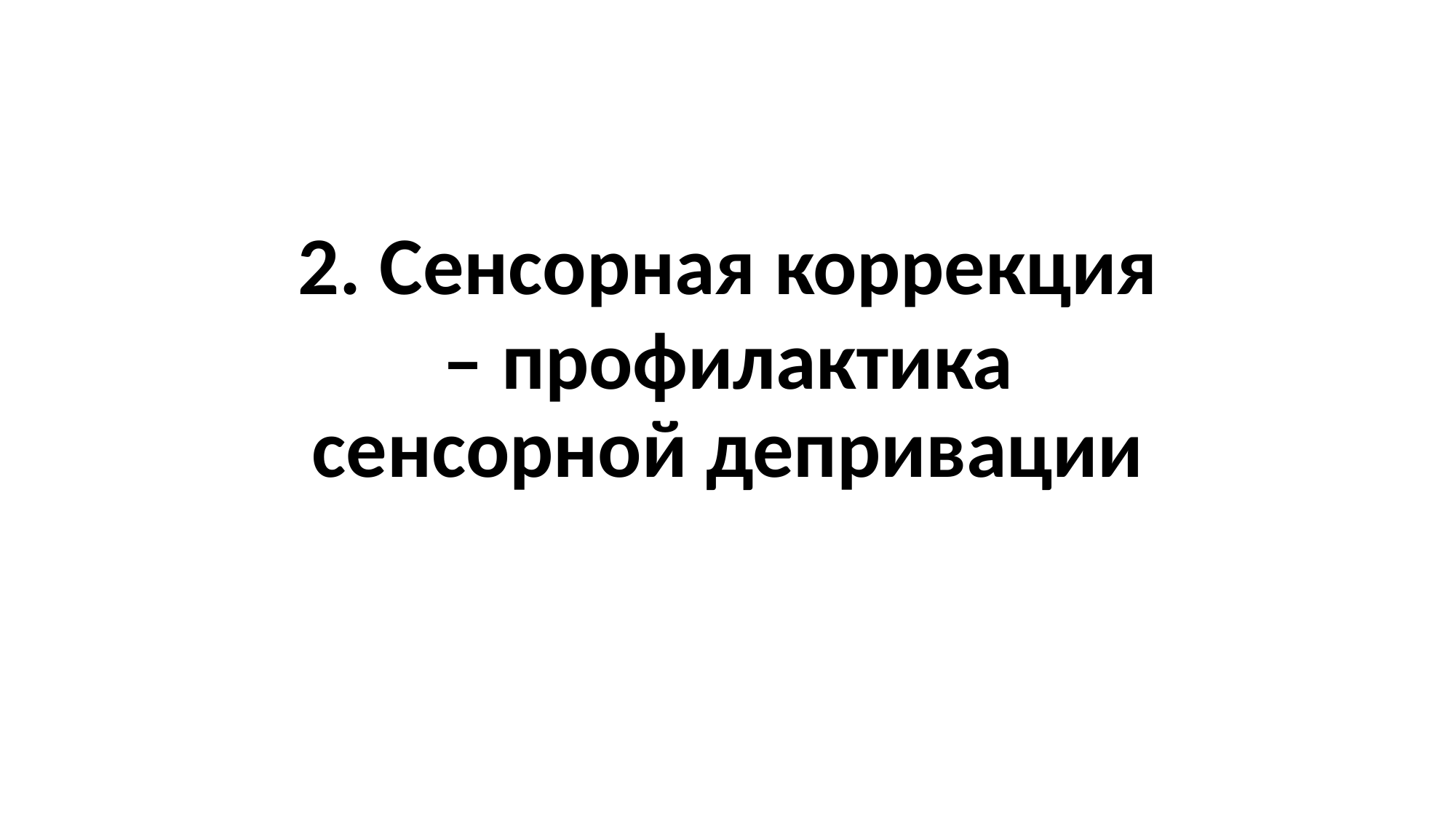

# 2. Сенсорная коррекция
– профилактика  сенсорной депривации